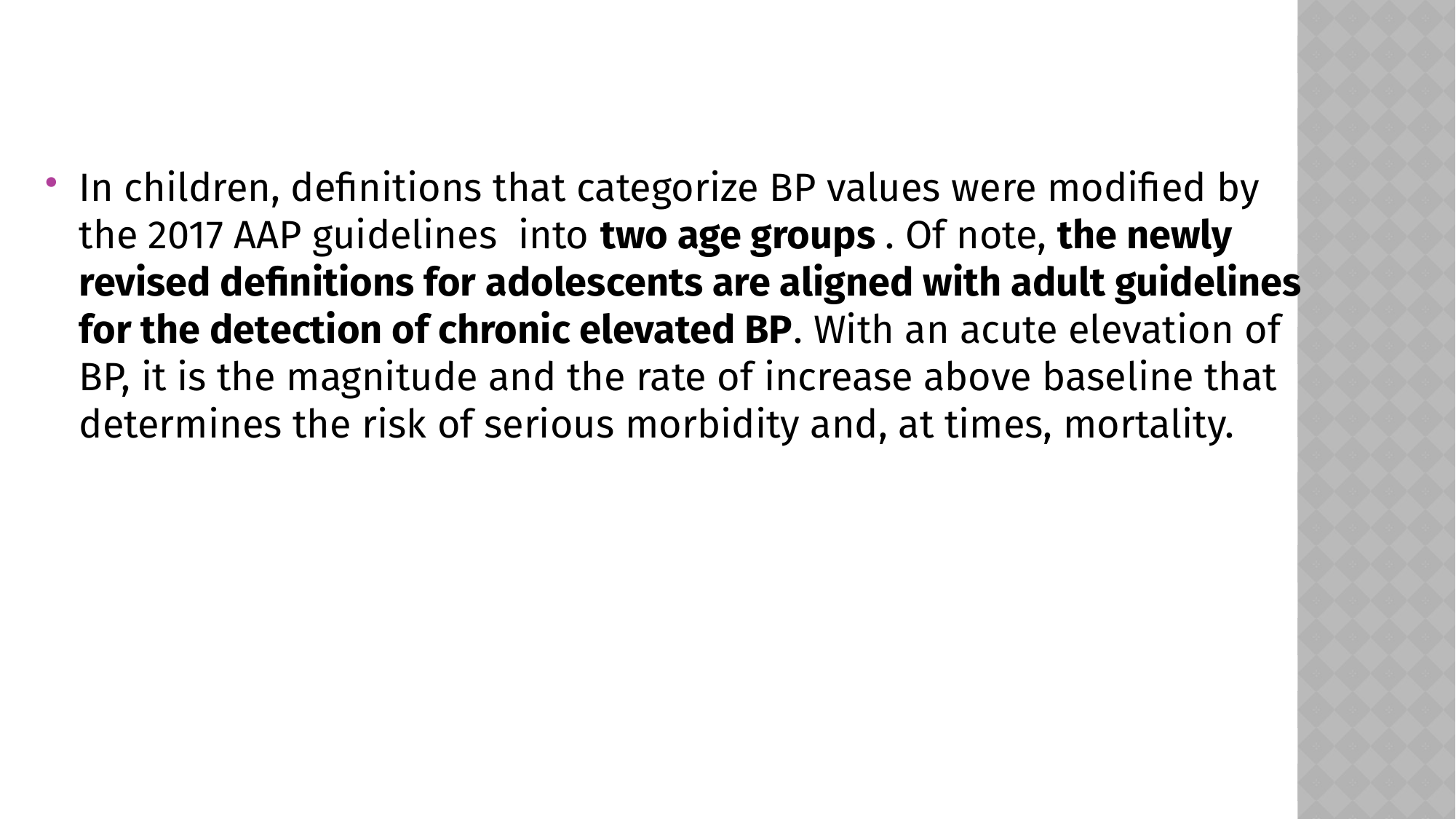

In children, definitions that categorize BP values were modified by the 2017 AAP guidelines  into two age groups . Of note, the newly revised definitions for adolescents are aligned with adult guidelines for the detection of chronic elevated BP. With an acute elevation of BP, it is the magnitude and the rate of increase above baseline that determines the risk of serious morbidity and, at times, mortality.